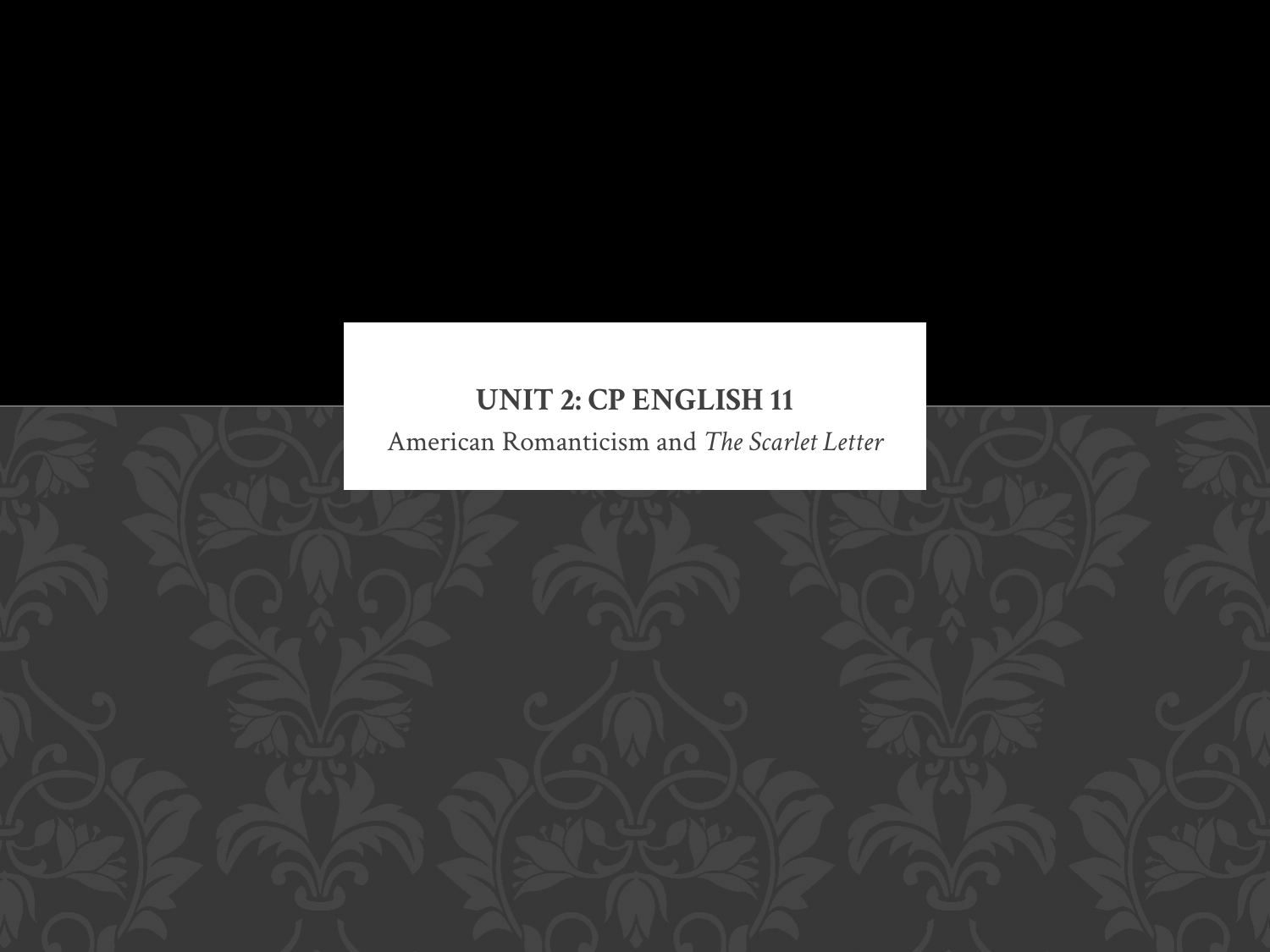

# Unit 2: CP English 11
American Romanticism and The Scarlet Letter